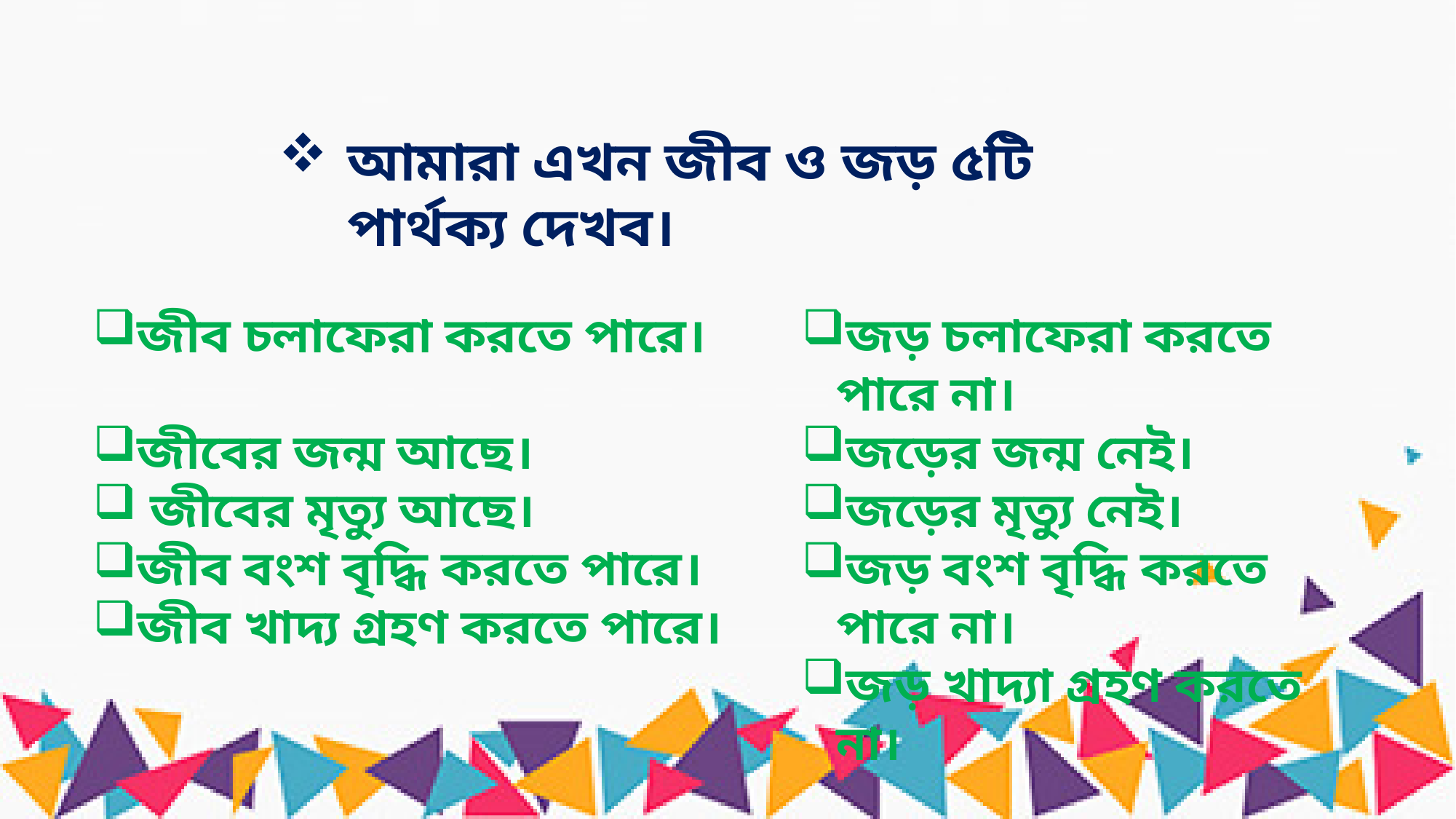

আমারা এখন জীব ও জড় ৫টি পার্থক্য দেখব।
জীব চলাফেরা করতে পারে।
জীবের জন্ম আছে।
 জীবের মৃত্যু আছে।
জীব বংশ বৃদ্ধি করতে পারে।
জীব খাদ্য গ্রহণ করতে পারে।
জড় চলাফেরা করতে পারে না।
জড়ের জন্ম নেই।
জড়ের মৃত্যু নেই।
জড় বংশ বৃদ্ধি করতে পারে না।
জড় খাদ্যা গ্রহণ করতে না।